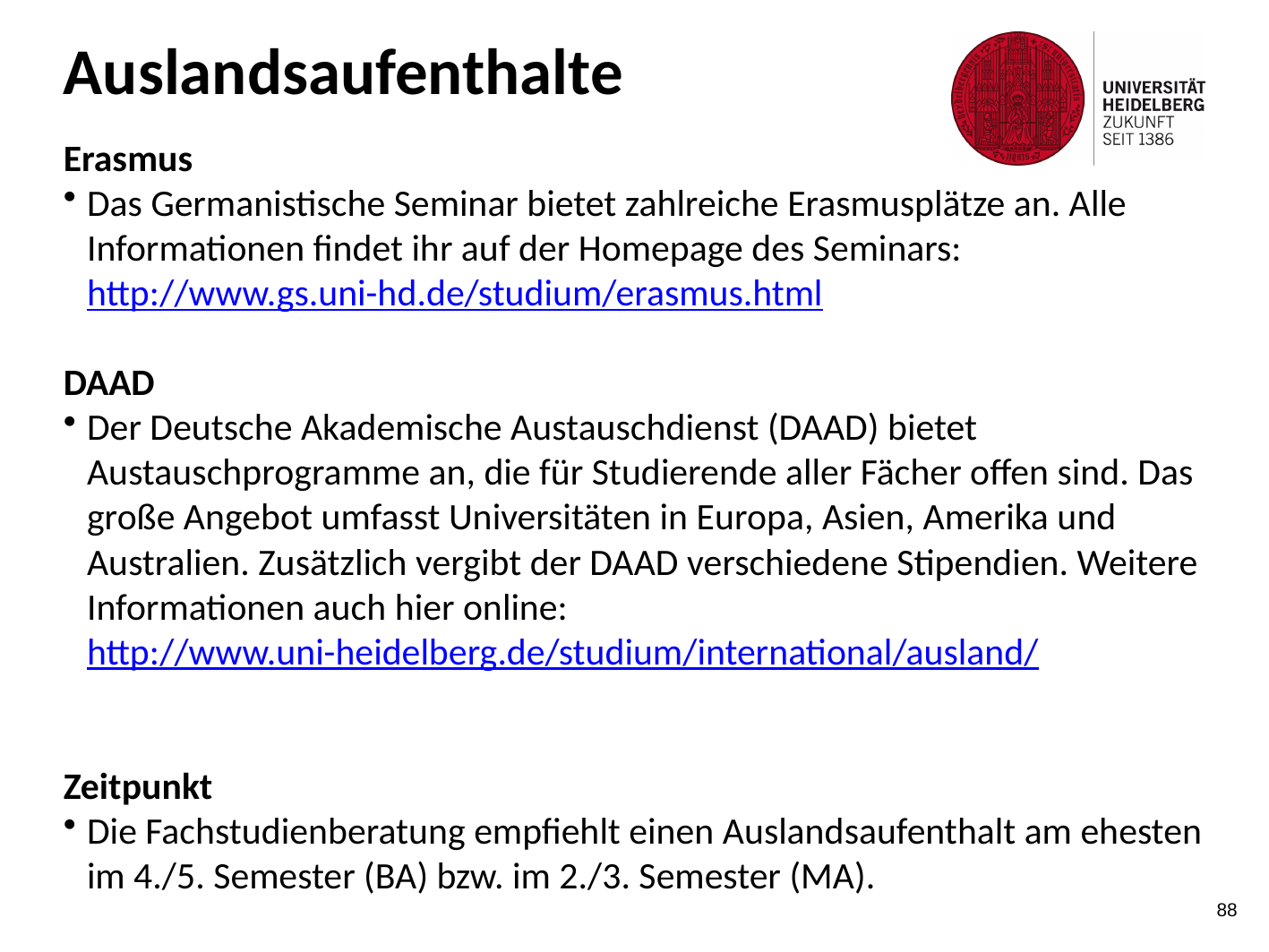

Auslandsaufenthalte
Erasmus
Das Germanistische Seminar bietet zahlreiche Erasmusplätze an. Alle Informationen findet ihr auf der Homepage des Seminars:
http://www.gs.uni-hd.de/studium/erasmus.html

DAAD
Der Deutsche Akademische Austauschdienst (DAAD) bietet Austauschprogramme an, die für Studierende aller Fächer offen sind. Das große Angebot umfasst Universitäten in Europa, Asien, Amerika und Australien. Zusätzlich vergibt der DAAD verschiedene Stipendien. Weitere Informationen auch hier online:
http://www.uni-heidelberg.de/studium/international/ausland/

Zeitpunkt
Die Fachstudienberatung empfiehlt einen Auslandsaufenthalt am ehesten im 4./5. Semester (BA) bzw. im 2./3. Semester (MA).
88